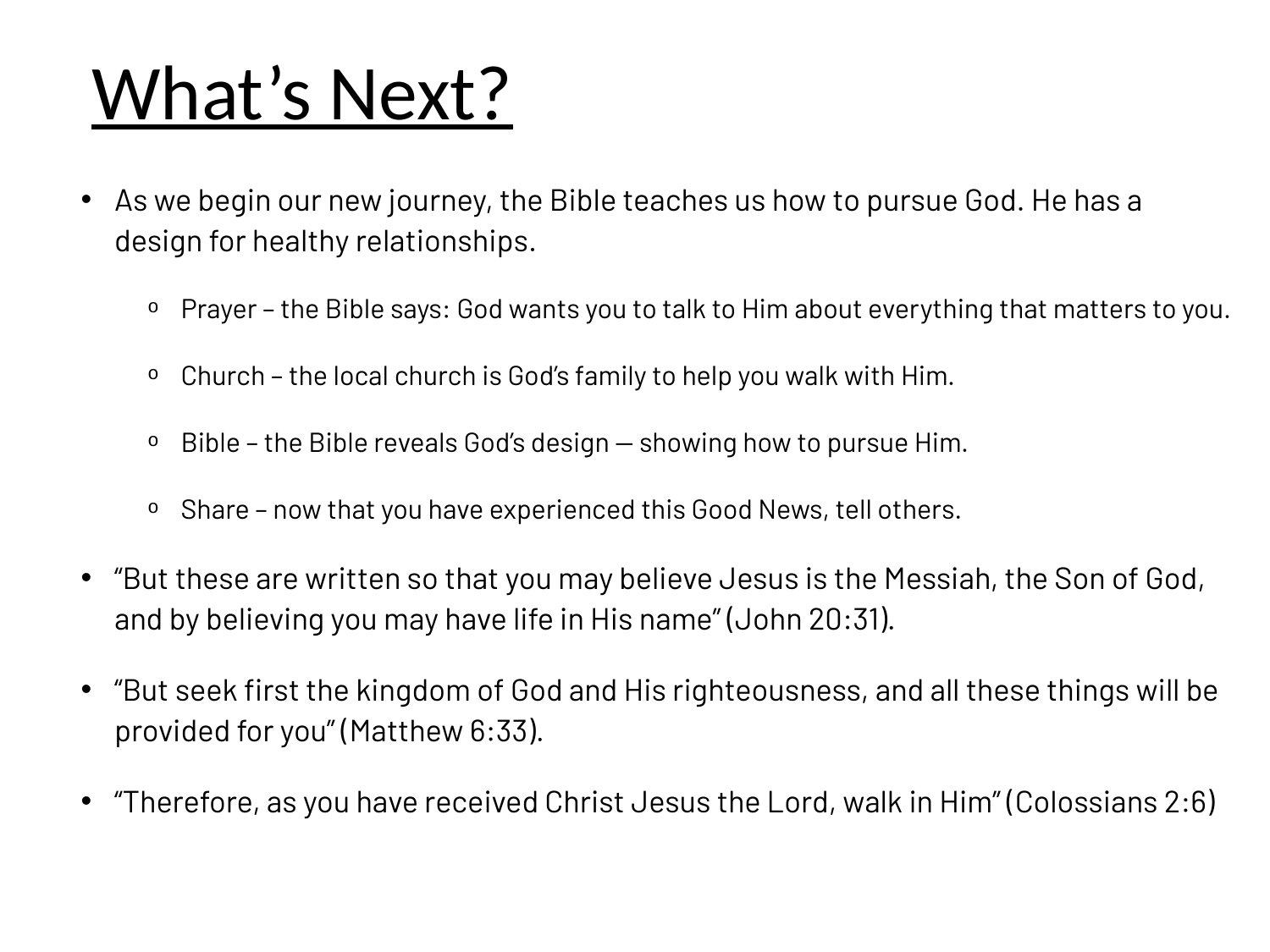

# What’s Next?
As we begin our new journey, the Bible teaches us how to pursue God. He has a design for healthy relationships.
Prayer – the Bible says: God wants you to talk to Him about everything that matters to you.
Church – the local church is God’s family to help you walk with Him.
Bible – the Bible reveals God’s design — showing how to pursue Him.
Share – now that you have experienced this Good News, tell others.
“But these are written so that you may believe Jesus is the Messiah, the Son of God, and by believing you may have life in His name” (John 20:31).
“But seek first the kingdom of God and His righteousness, and all these things will be provided for you” (Matthew 6:33).
“Therefore, as you have received Christ Jesus the Lord, walk in Him” (Colossians 2:6)